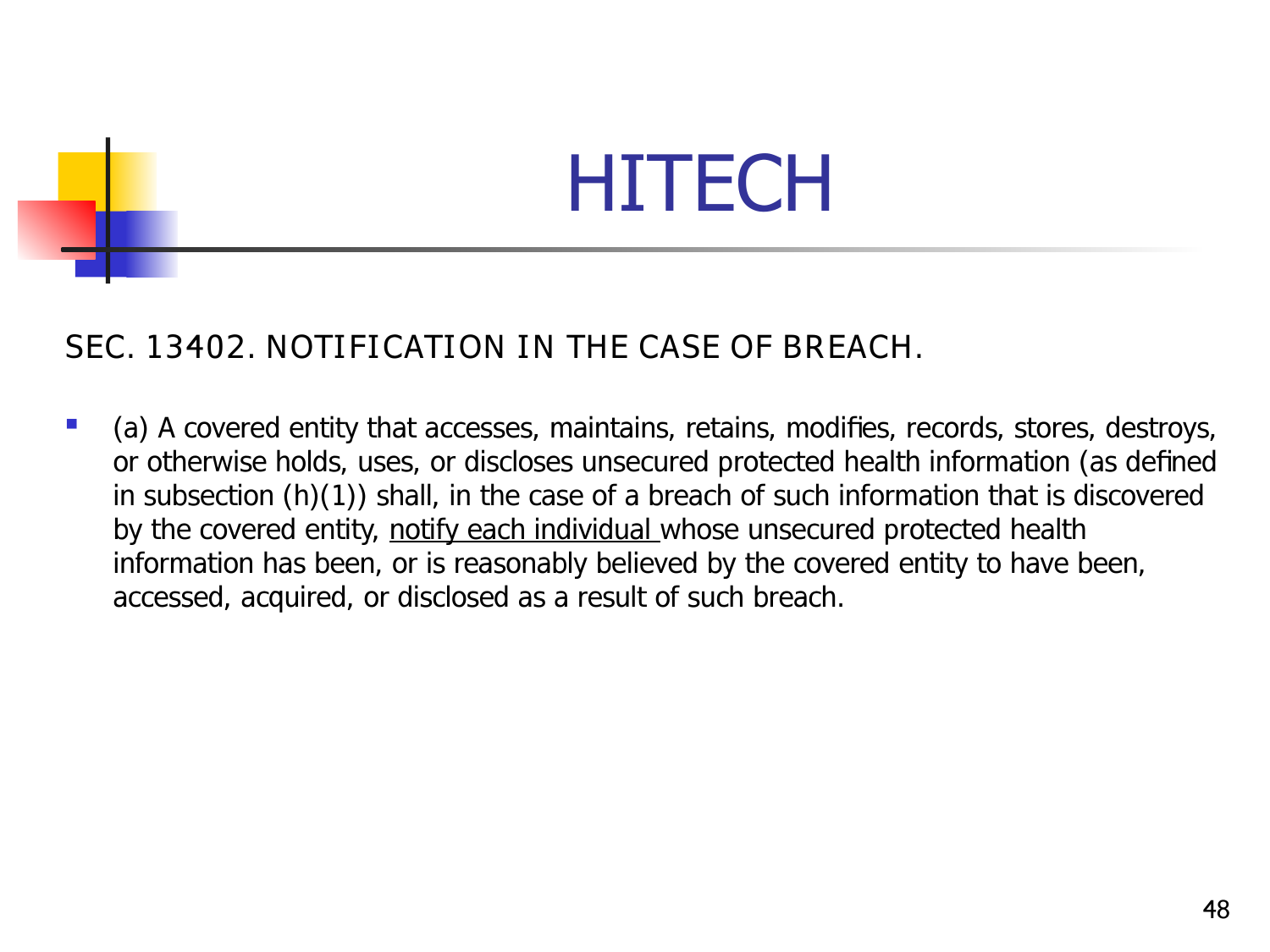

# HITECH

SEC. 13402. NOTIFICATION IN THE CASE OF BREACH.

(a) A covered entity that accesses, maintains, retains, modifies, records, stores, destroys, or otherwise holds, uses, or discloses unsecured protected health information (as defined in subsection (h)(1)) shall, in the case of a breach of such information that is discovered by the covered entity, notify each individual whose unsecured protected health information has been, or is reasonably believed by the covered entity to have been, accessed, acquired, or disclosed as a result of such breach.

48